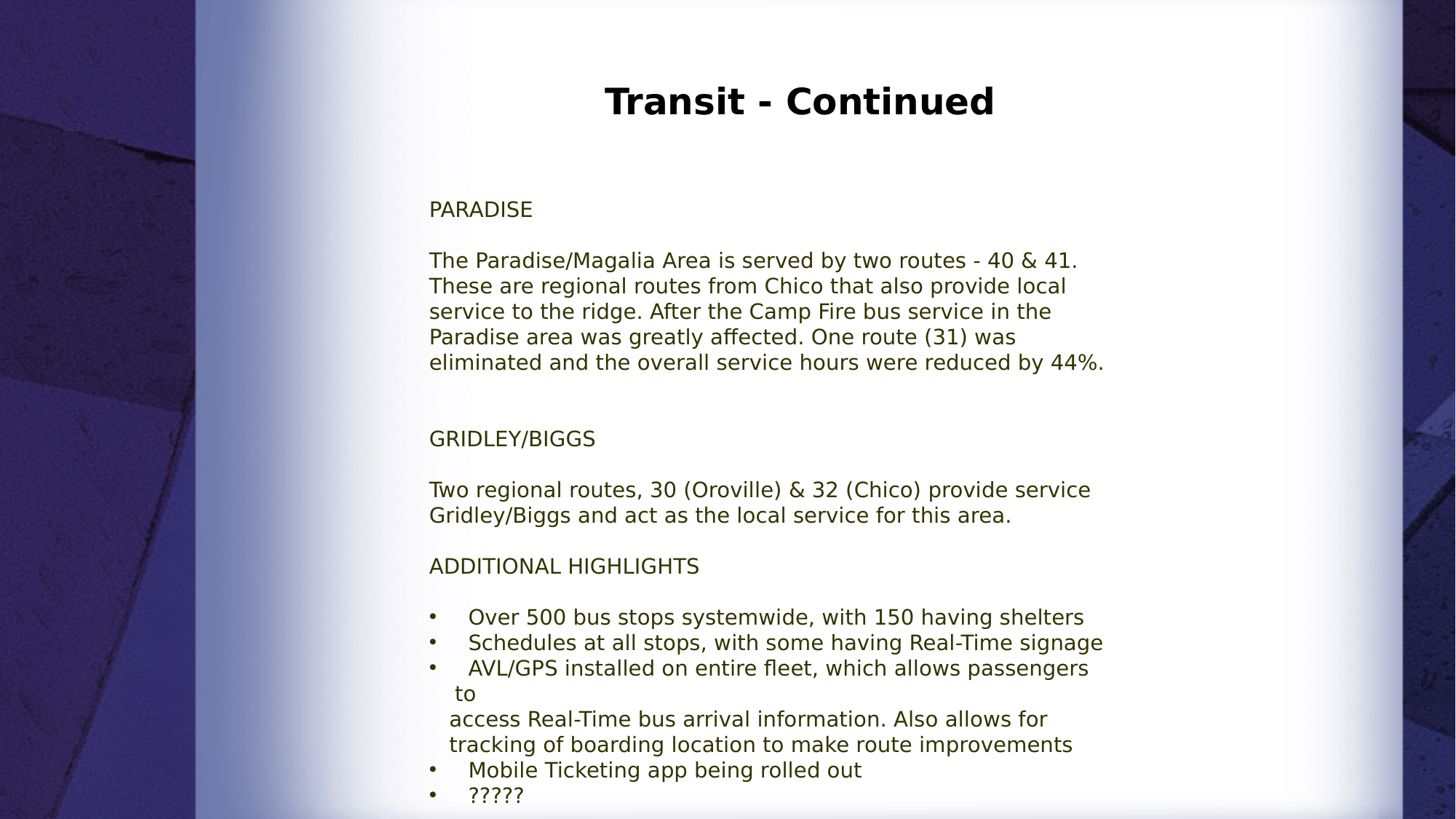

# Transit - Continued
PARADISE

The Paradise/Magalia Area is served by two routes - 40 & 41.
These are regional routes from Chico that also provide local
service to the ridge. After the Camp Fire bus service in the Paradise area was greatly affected. One route (31) was eliminated and the overall service hours were reduced by 44%.

GRIDLEY/BIGGS

Two regional routes, 30 (Oroville) & 32 (Chico) provide service Gridley/Biggs and act as the local service for this area.

ADDITIONAL HIGHLIGHTS

  Over 500 bus stops systemwide, with 150 having shelters
  Schedules at all stops, with some having Real-Time signage
  AVL/GPS installed on entire fleet, which allows passengers to
   access Real-Time bus arrival information. Also allows for
   tracking of boarding location to make route improvements
  Mobile Ticketing app being rolled out
  ?????